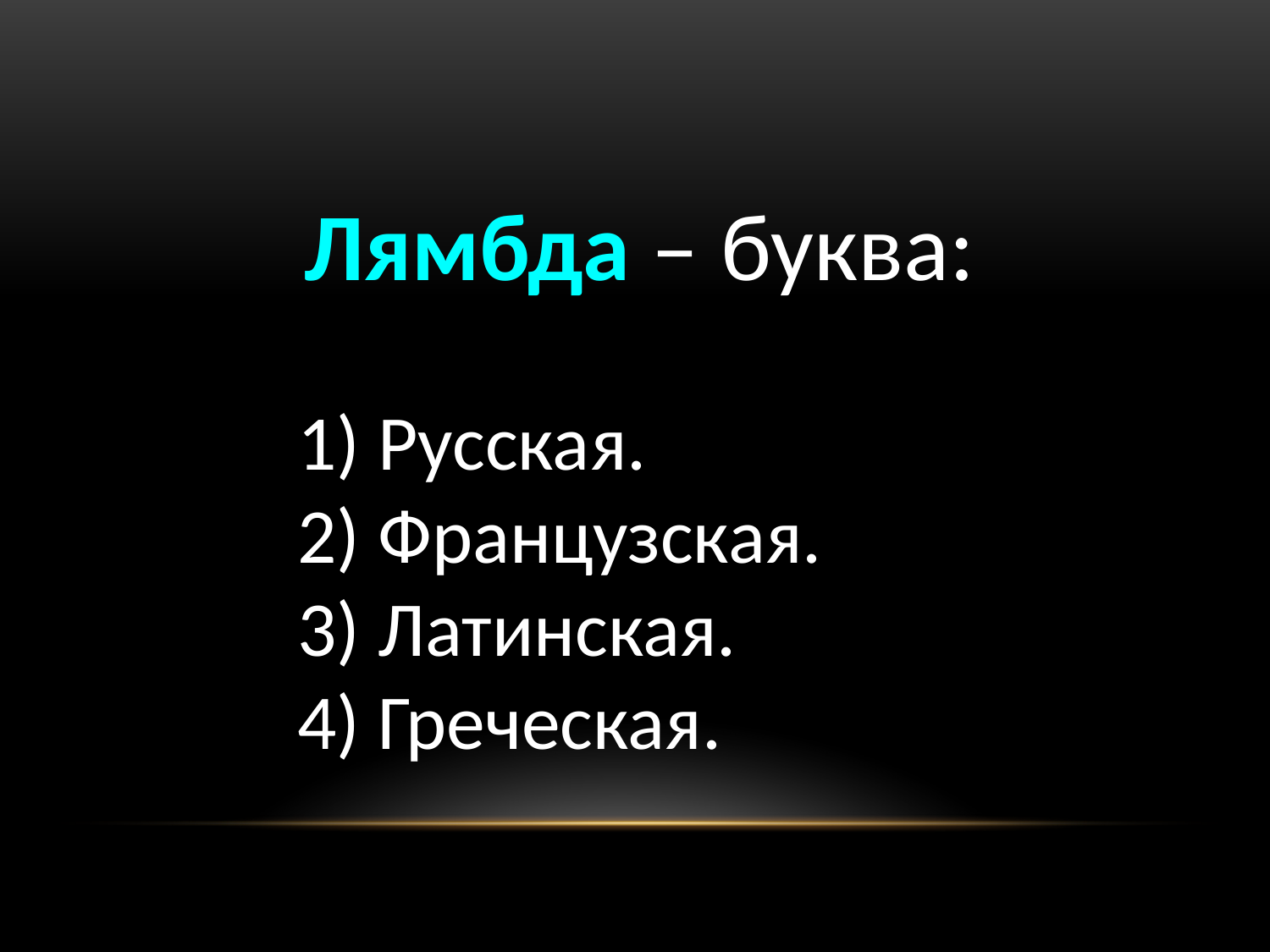

Лямбда – буква:

 Русская.
 Французская.
 Латинская.
 Греческая.